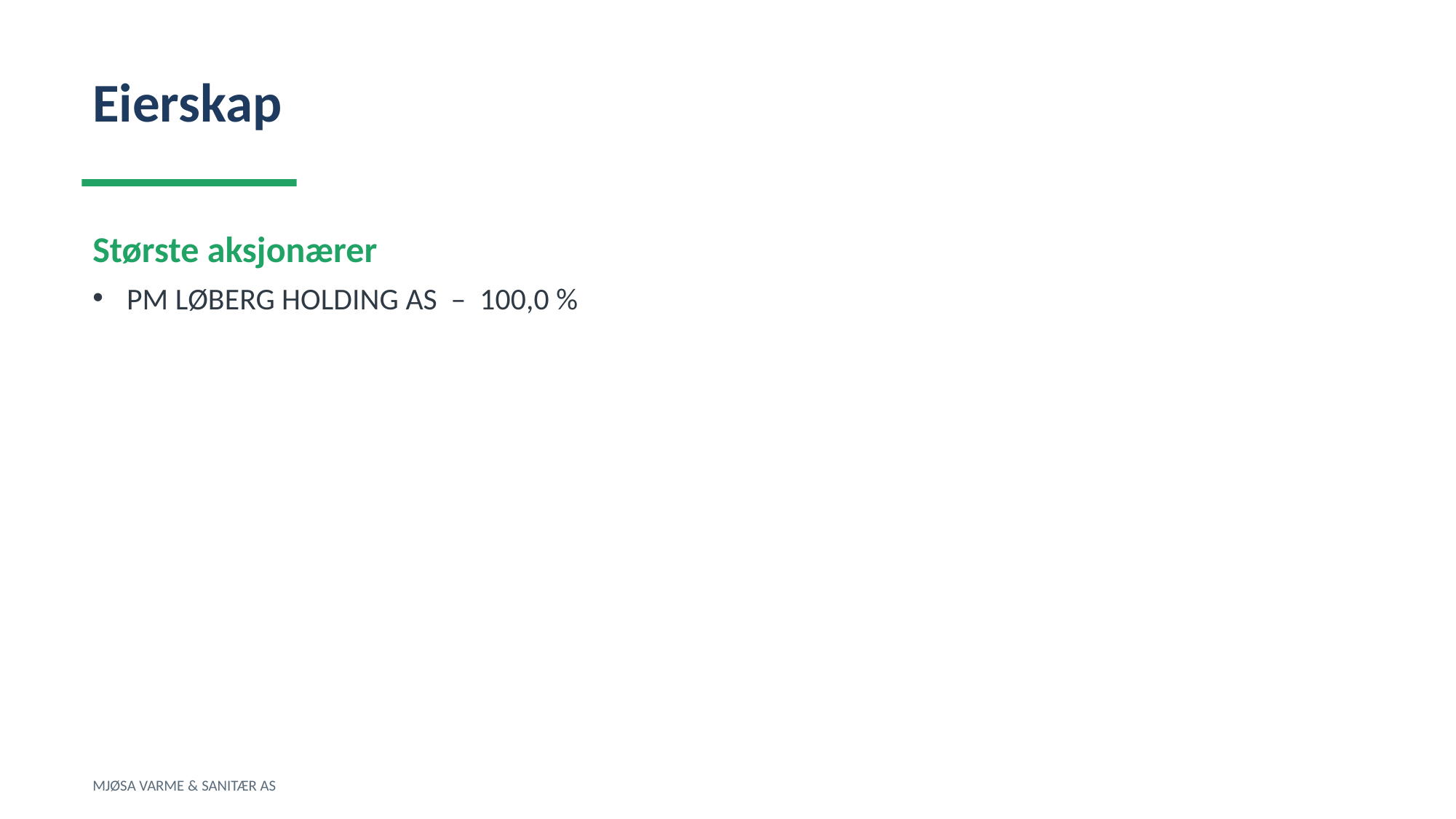

Eierskap

Største aksjonærer
PM LØBERG HOLDING AS  –  100,0 %
MJØSA VARME & SANITÆR AS